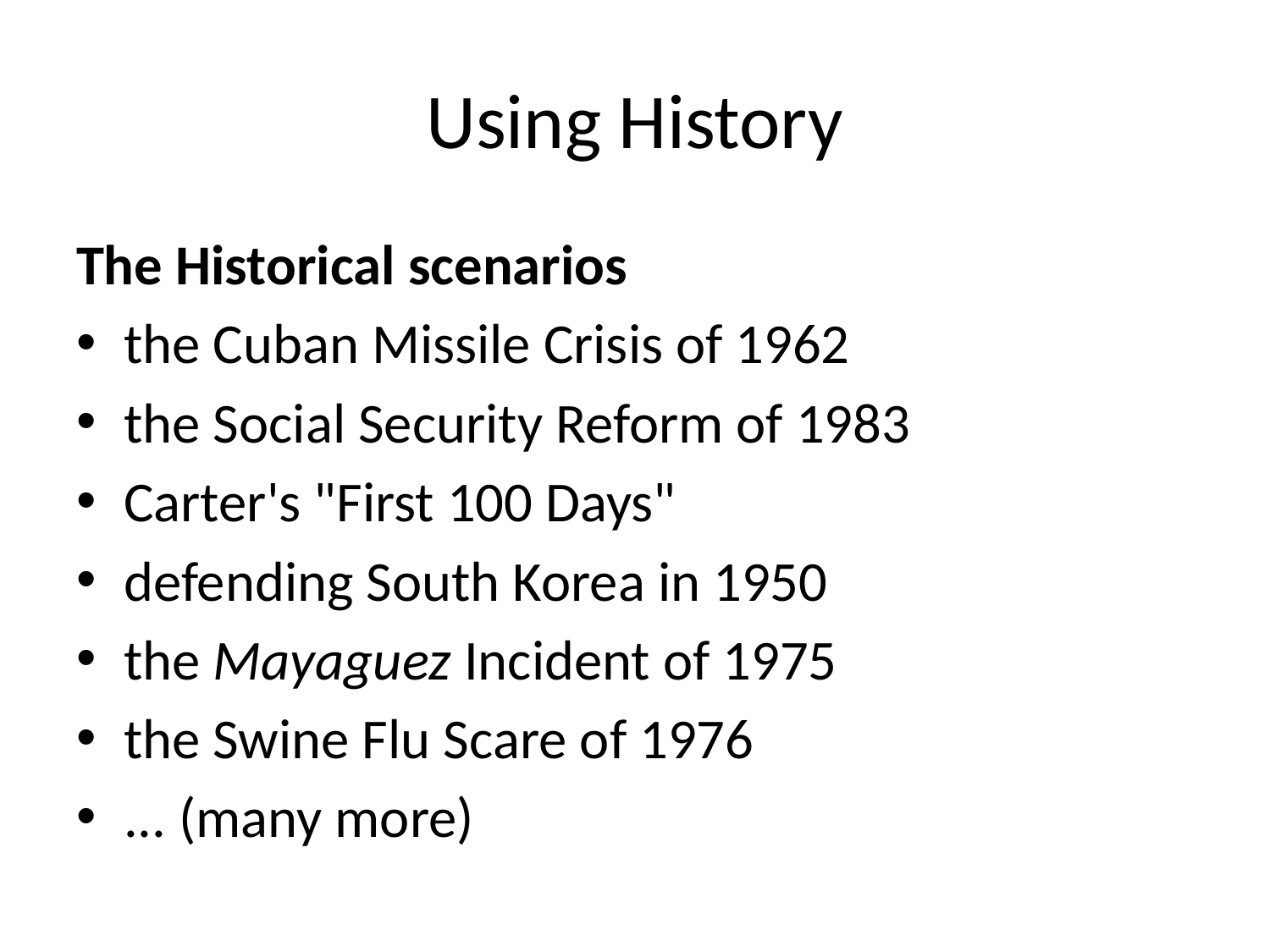

# Using History
The Historical scenarios
the Cuban Missile Crisis of 1962
the Social Security Reform of 1983
Carter's "First 100 Days"
defending South Korea in 1950
the Mayaguez Incident of 1975
the Swine Flu Scare of 1976
... (many more)